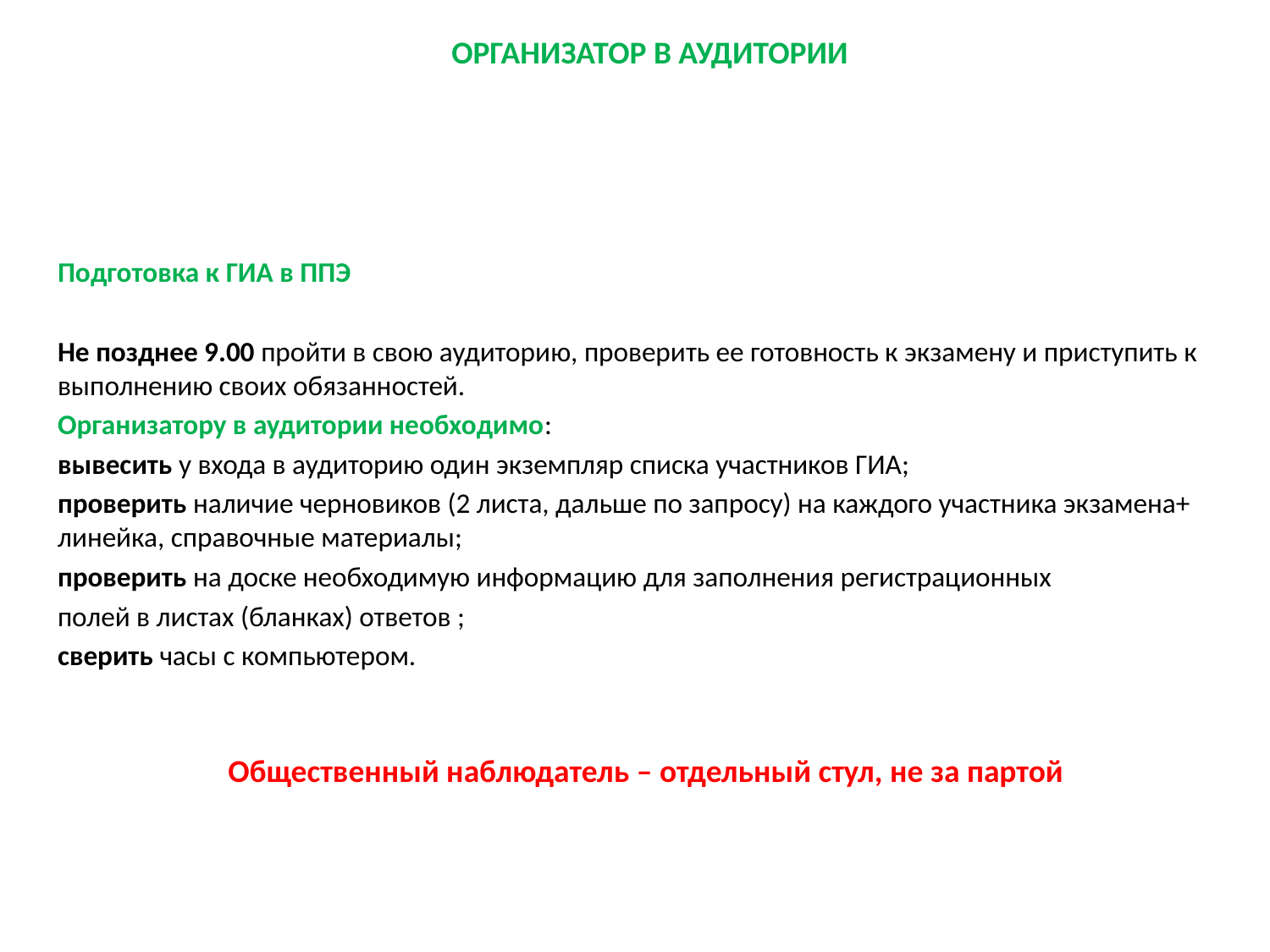

ОРГАНИЗАТОР В АУДИТОРИИ
Подготовка к ГИА в ППЭ

Не позднее 9.00 пройти в свою аудиторию, проверить ее готовность к экзамену и приступить к выполнению своих обязанностей.
Организатору в аудитории необходимо:
вывесить у входа в аудиторию один экземпляр списка участников ГИА;
проверить наличие черновиков (2 листа, дальше по запросу) на каждого участника экзамена+ линейка, справочные материалы;
проверить на доске необходимую информацию для заполнения регистрационных
полей в листах (бланках) ответов ;
сверить часы с компьютером.

Общественный наблюдатель – отдельный стул, не за партой